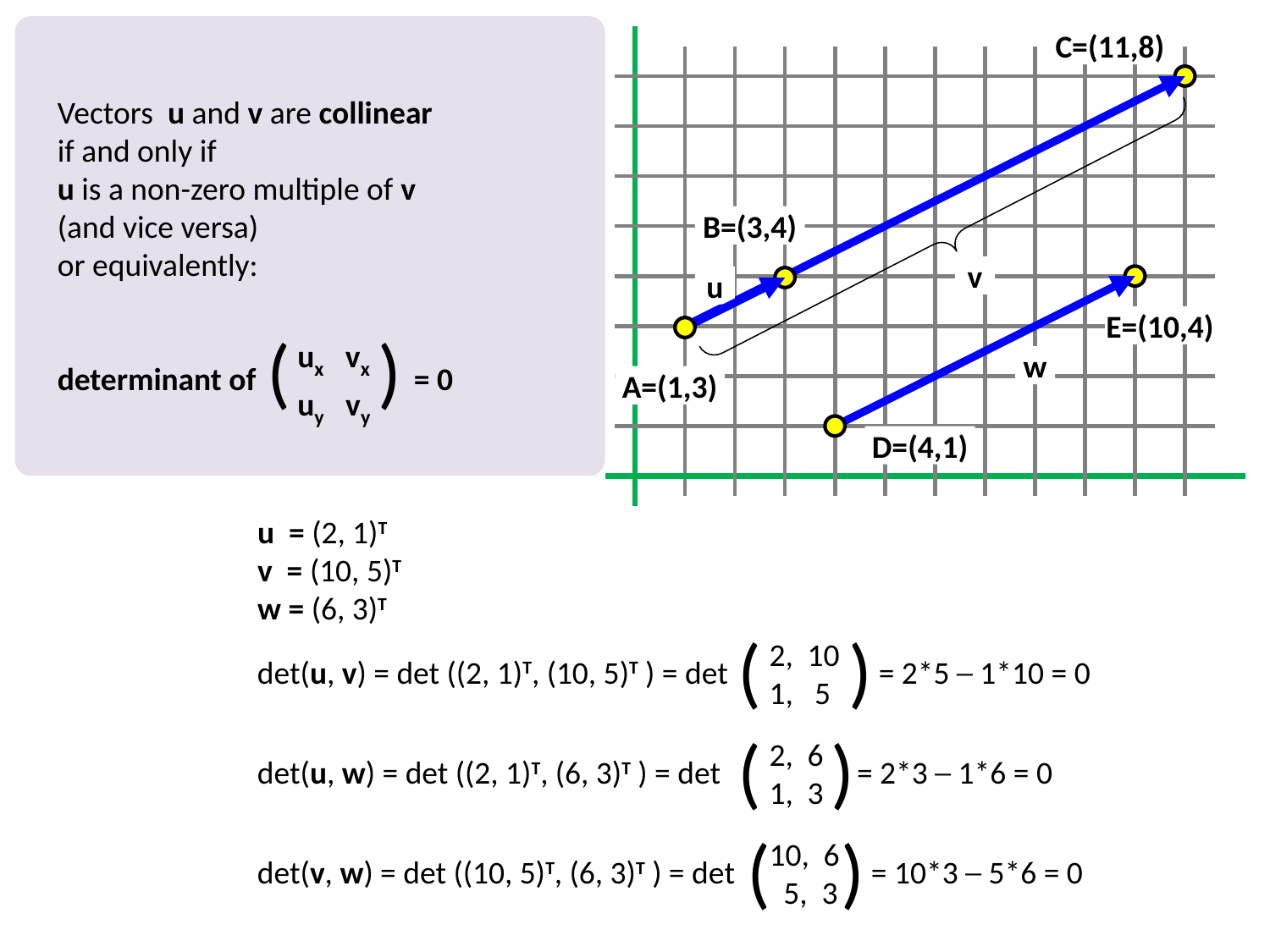

C=(11,8)

Vectors  u and v are collinear
if and only if
u is a non-zero multiple of v
(and vice versa)
or equivalently:

determinant of                      = 0

B=(3,4)
v
u

E=(10,4)
(     )

ux   vx
uy   vy
w
A=(1,3)

D=(4,1)
u  = (2, 1)T
v  = (10, 5)T
w = (6, 3)T
(     )
2,  10
1,   5
det(u, v) = det ((2, 1)T, (10, 5)T ) = det                     = 2*5 ─ 1*10 = 0
(    )
2,  6
1,  3
det(u, w) = det ((2, 1)T, (6, 3)T ) = det                   = 2*3 ─ 1*6 = 0
(    )
10,  6
  5,  3
det(v, w) = det ((10, 5)T, (6, 3)T ) = det                   = 10*3 ─ 5*6 = 0